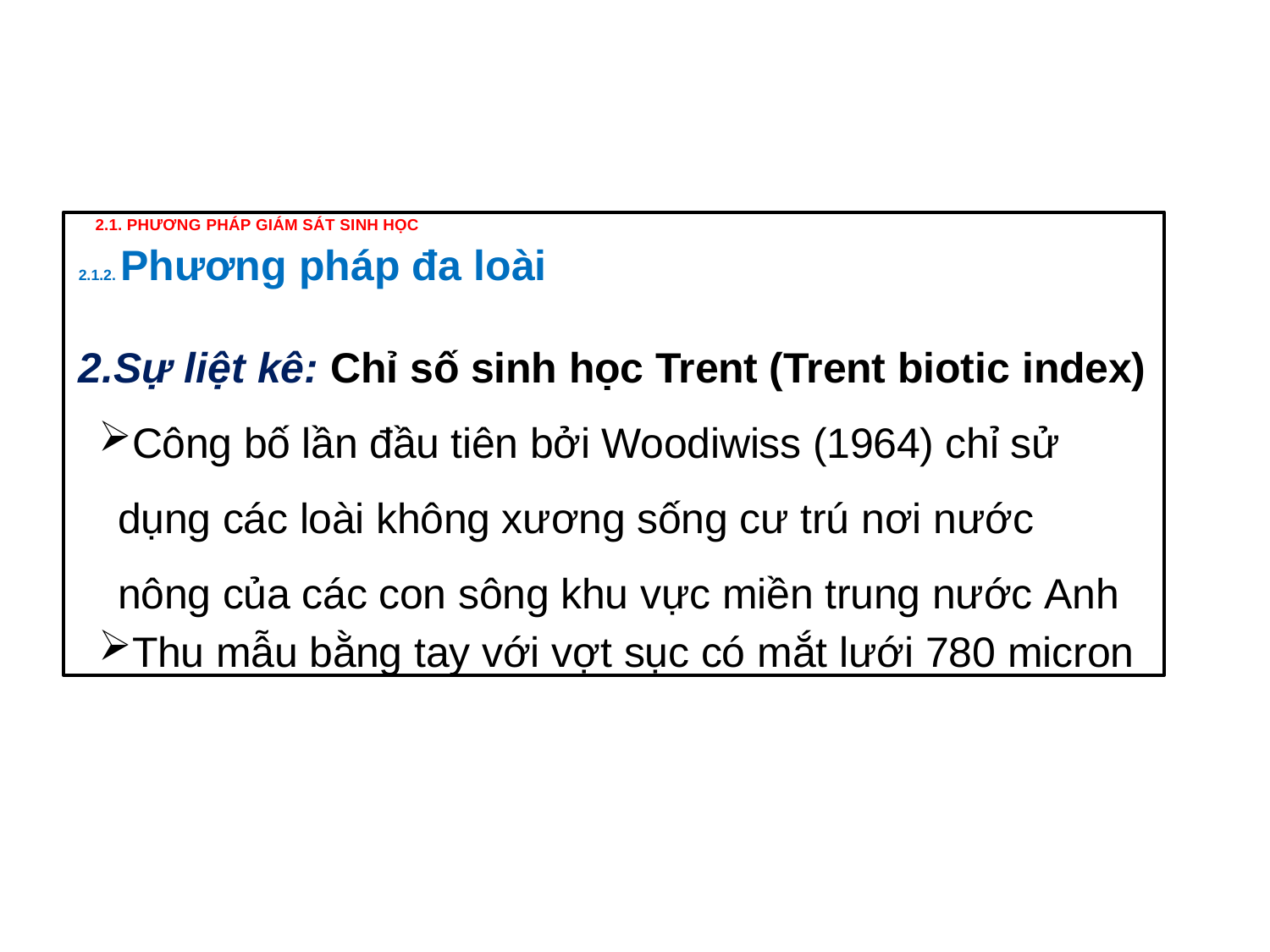

2.1. PHƯƠNG PHÁP GIÁM SÁT SINH HỌC
2.1.2. Phương pháp đa loài

Sự liệt kê: Chỉ số sinh học Trent (Trent biotic index)
Công bố lần đầu tiên bởi Woodiwiss (1964) chỉ sử  dụng các loài không xương sống cư trú nơi nước  nông của các con sông khu vực miền trung nước Anh
Thu mẫu bằng tay với vợt sục có mắt lưới 780 micron